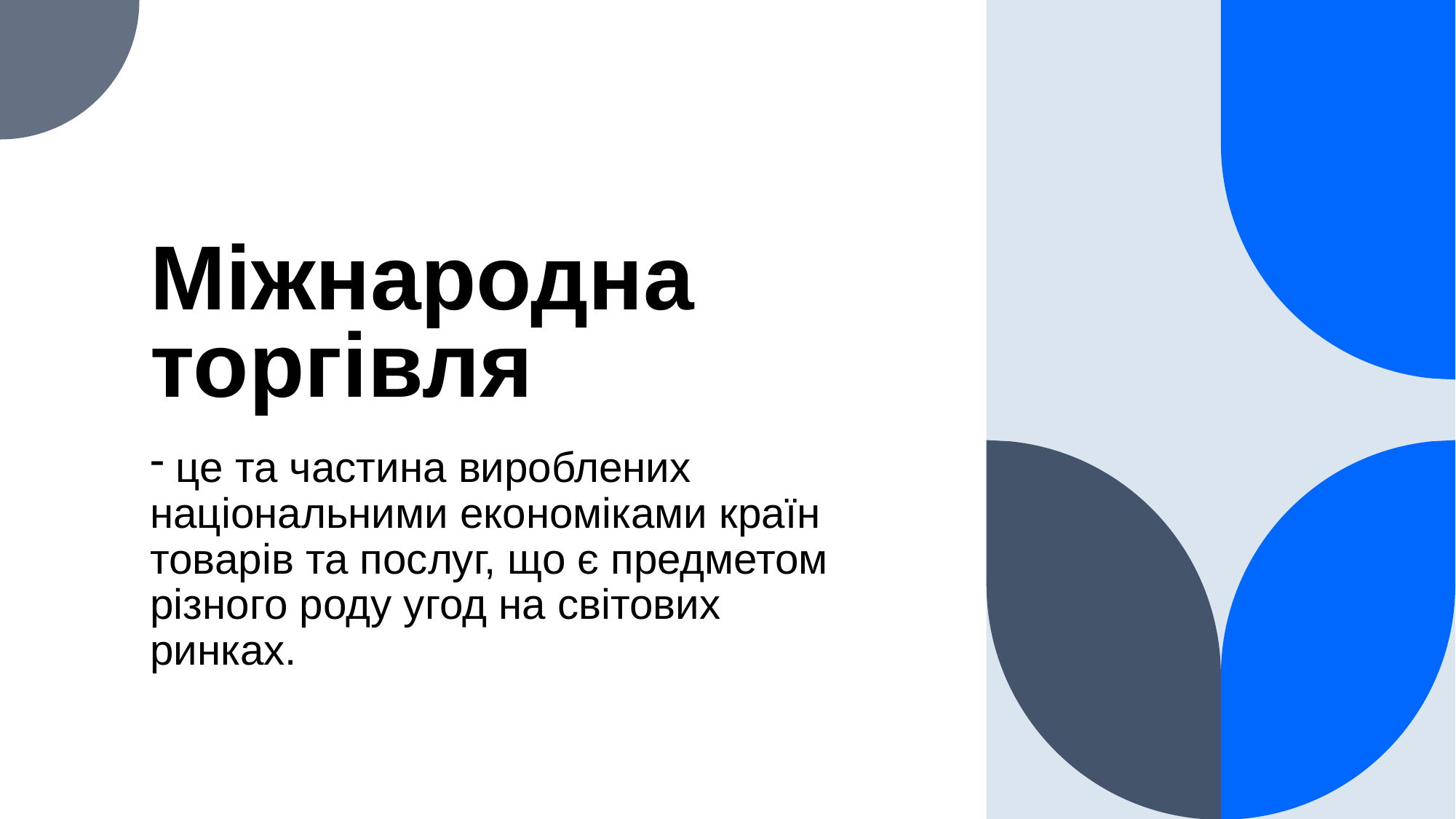

# Міжнародна торгівля
 це та частина вироблених національними економіками країн товарів та послуг, що є предметом різного роду угод на світових ринках.